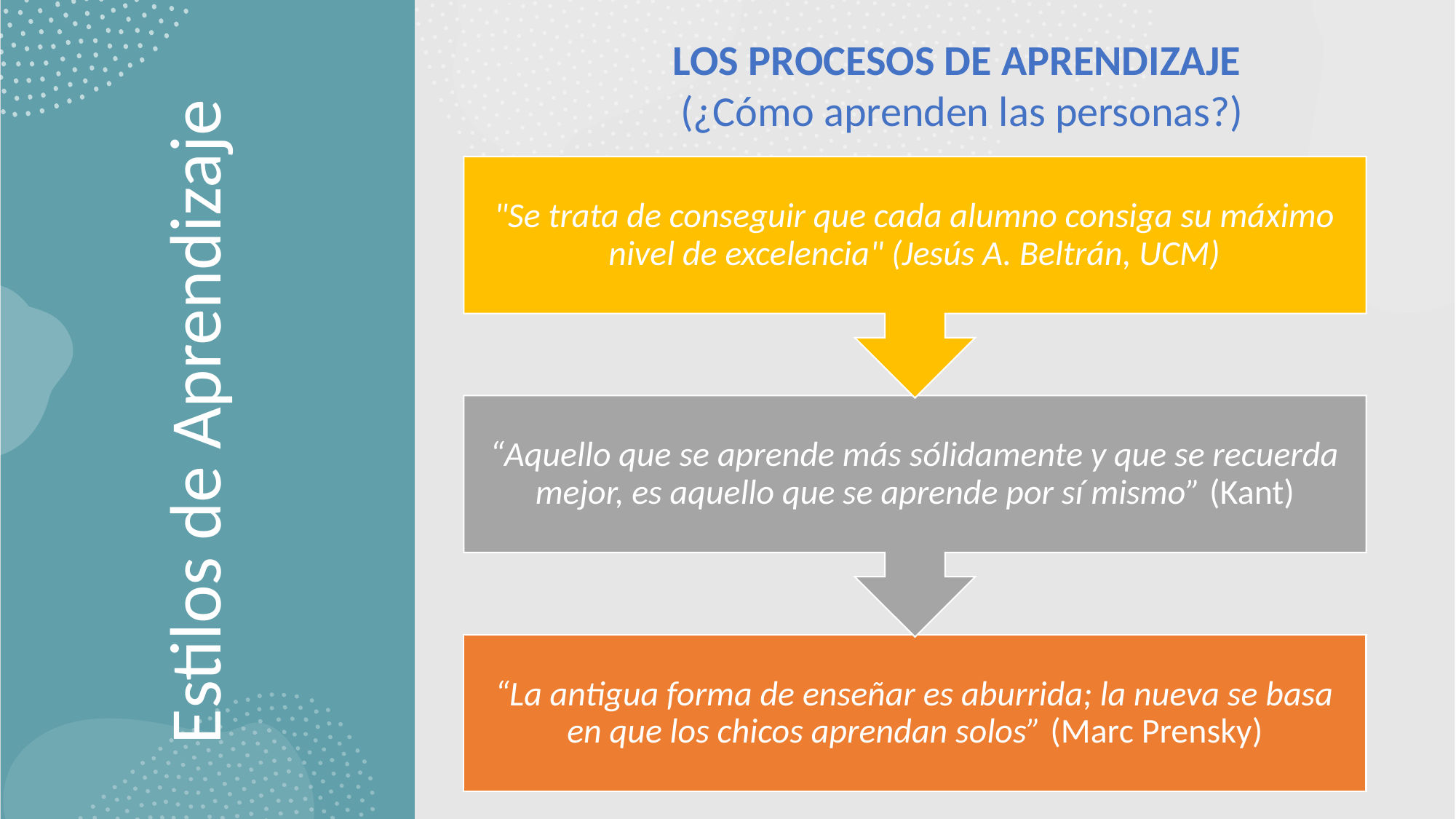

LOS PROCESOS DE APRENDIZAJE
 (¿Cómo aprenden las personas?)
“La antigua forma de enseñar es aburrida; la nueva se basa en que los chicos aprendan solos” (Marc Prensky)
“Aquello que se aprende más sólidamente y que se recuerda mejor, es aquello que se aprende por sí mismo” (Kant)
"Se trata de conseguir que cada alumno consiga su máximo nivel de excelencia" (Jesús A. Beltrán, UCM)
# Estilos de Aprendizaje